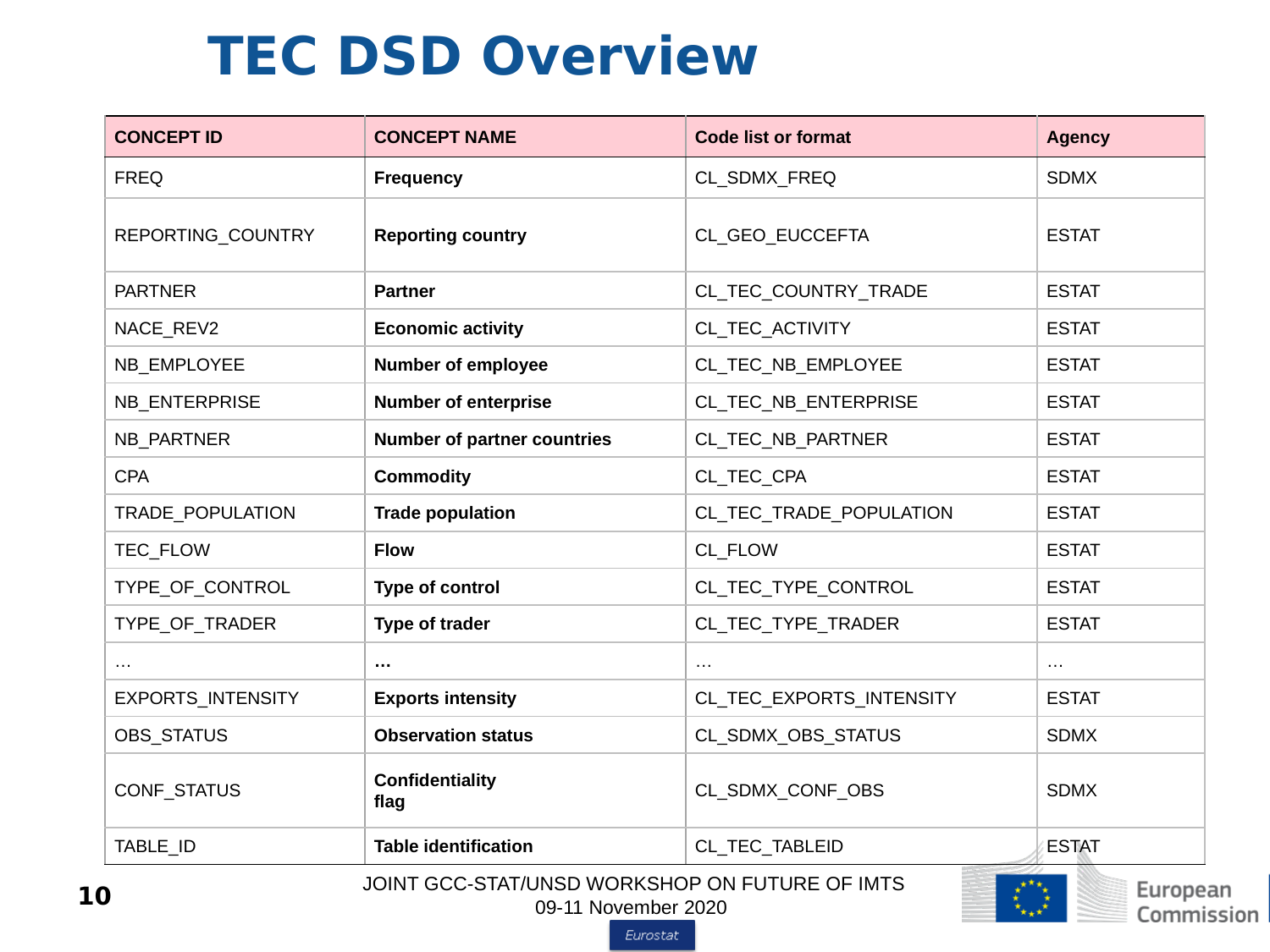

TEC DSD Overview
| CONCEPT ID | CONCEPT NAME | Code list or format | Agency |
| --- | --- | --- | --- |
| FREQ | Frequency | CL\_SDMX\_FREQ | SDMX |
| REPORTING\_COUNTRY | Reporting country | CL\_GEO\_EUCCEFTA | ESTAT |
| PARTNER | Partner | CL\_TEC\_COUNTRY\_TRADE | ESTAT |
| NACE\_REV2 | Economic activity | CL\_TEC\_ACTIVITY | ESTAT |
| NB\_EMPLOYEE | Number of employee | CL\_TEC\_NB\_EMPLOYEE | ESTAT |
| NB\_ENTERPRISE | Number of enterprise | CL\_TEC\_NB\_ENTERPRISE | ESTAT |
| NB\_PARTNER | Number of partner countries | CL\_TEC\_NB\_PARTNER | ESTAT |
| CPA | Commodity | CL\_TEC\_CPA | ESTAT |
| TRADE\_POPULATION | Trade population | CL\_TEC\_TRADE\_POPULATION | ESTAT |
| TEC\_FLOW | Flow | CL\_FLOW | ESTAT |
| TYPE\_OF\_CONTROL | Type of control | CL\_TEC\_TYPE\_CONTROL | ESTAT |
| TYPE\_OF\_TRADER | Type of trader | CL\_TEC\_TYPE\_TRADER | ESTAT |
| … | … | … | … |
| EXPORTS\_INTENSITY | Exports intensity | CL\_TEC\_EXPORTS\_INTENSITY | ESTAT |
| OBS\_STATUS | Observation status | CL\_SDMX\_OBS\_STATUS | SDMX |
| CONF\_STATUS | Confidentiality flag | CL\_SDMX\_CONF\_OBS | SDMX |
| TABLE\_ID | Table identification | CL\_TEC\_TABLEID | ESTAT |
JOINT GCC-STAT/UNSD WORKSHOP ON FUTURE OF IMTS 09-11 November 2020
10